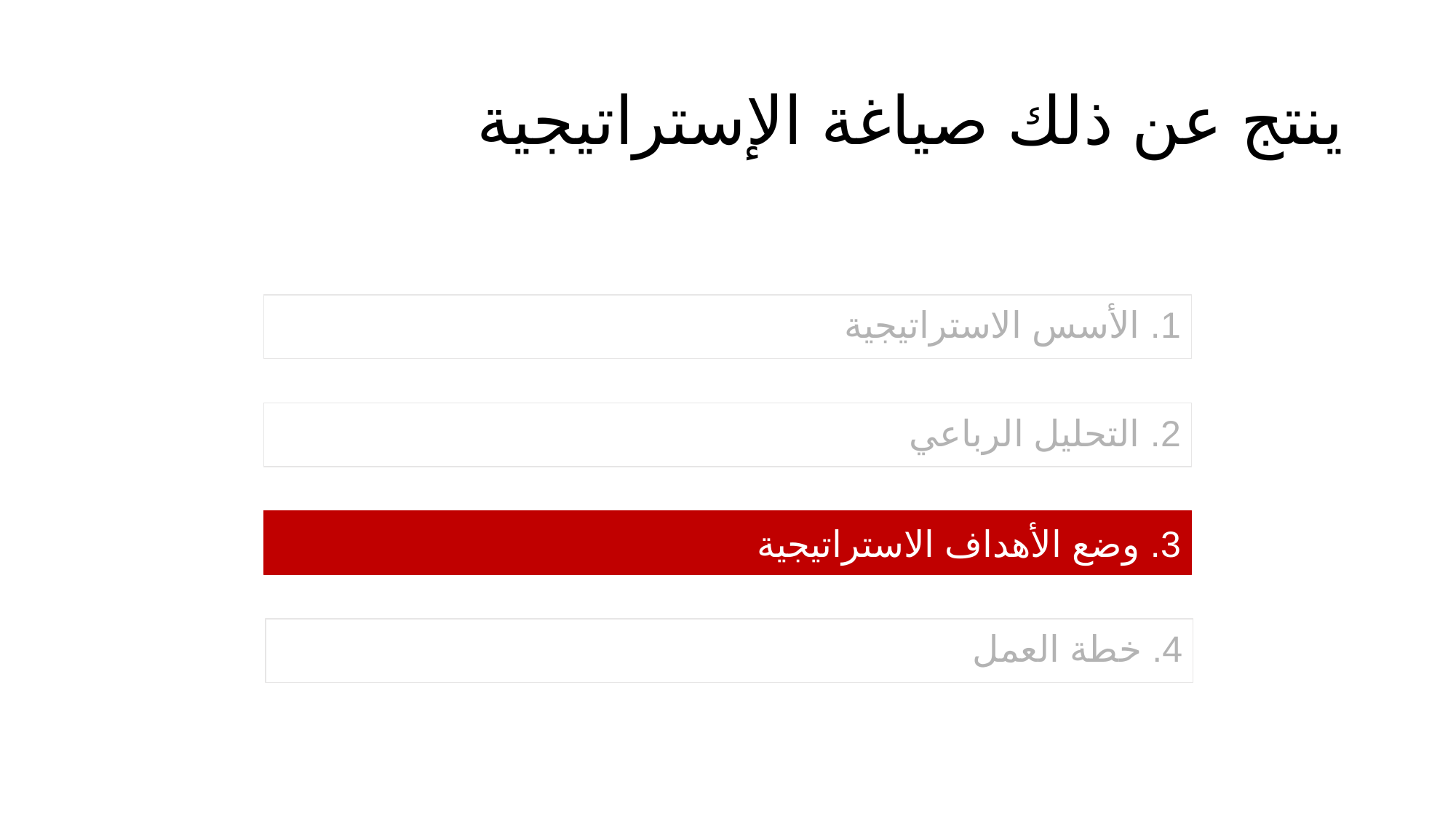

# ينتج عن ذلك صياغة الإستراتيجية
1. الأسس الاستراتيجية
2. التحليل الرباعي
3. وضع الأهداف الاستراتيجية
4. خطة العمل